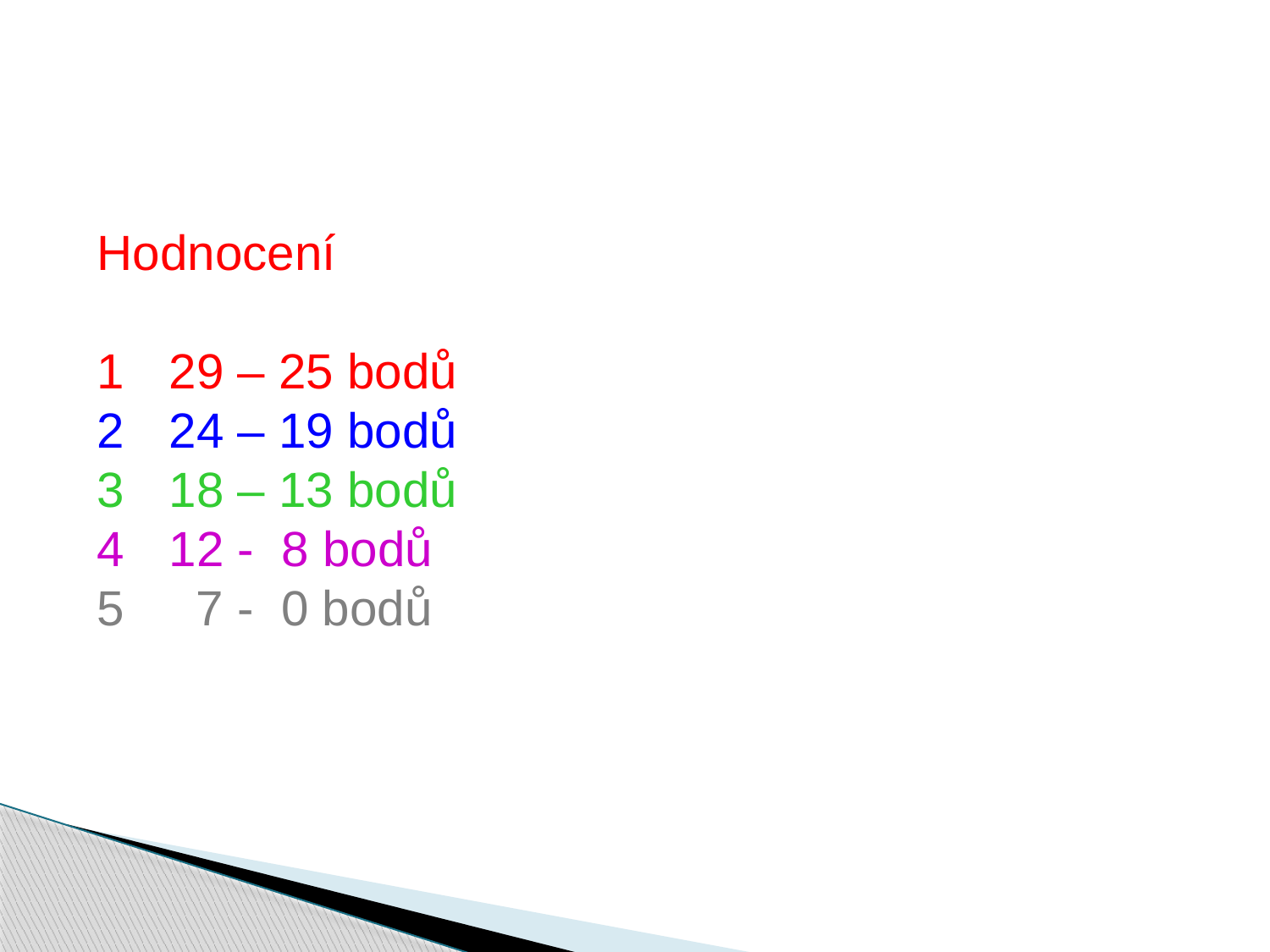

Hodnocení

29 – 25 bodů
24 – 19 bodů
18 – 13 bodů
12 -  8 bodů
  7 -  0 bodů